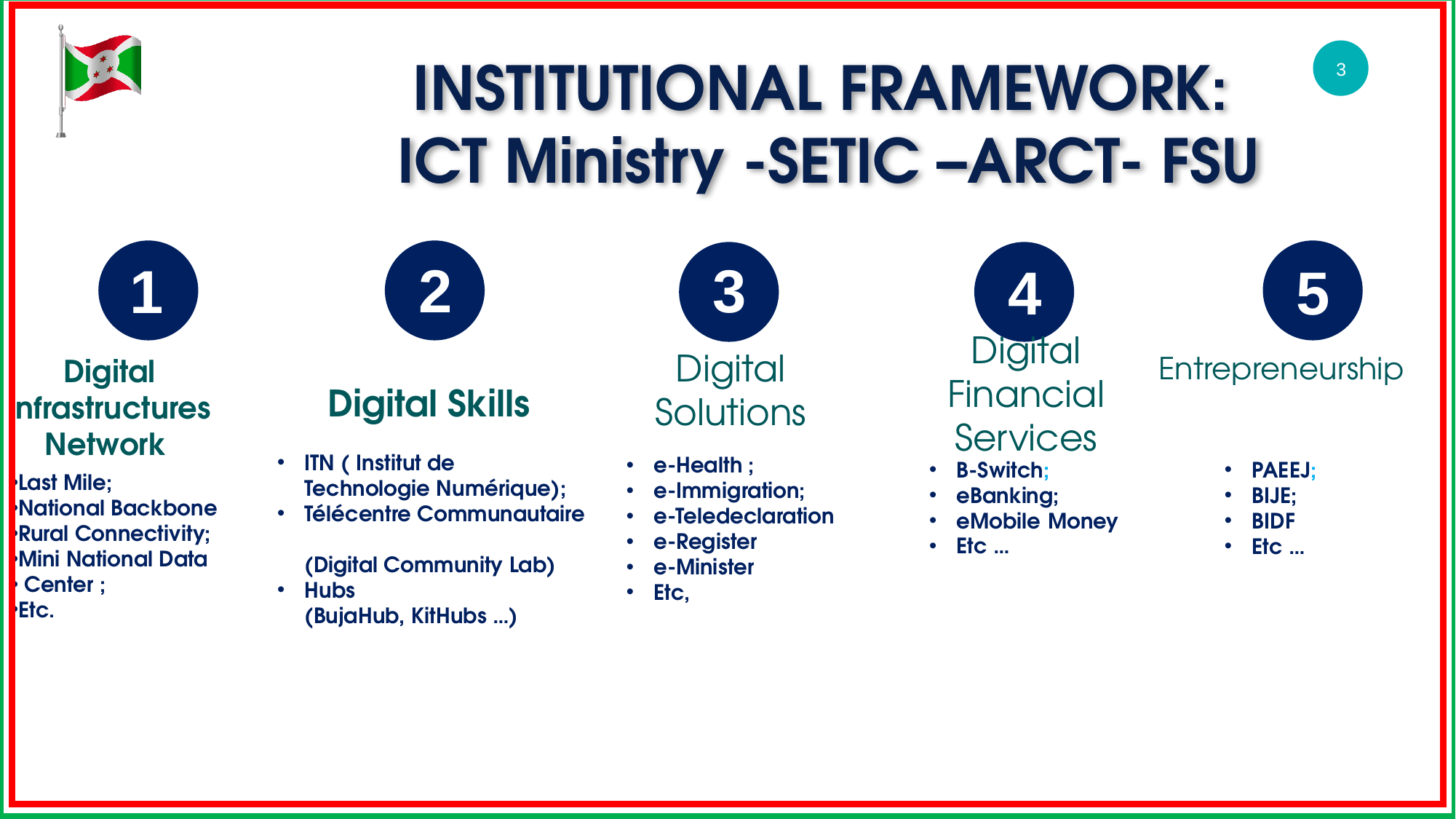

INSTITUTIONAL FRAMEWORK:
ICT Ministry -SETIC –ARCT- FSU

Entrepreneurship
5

1

Digital Skills
2

Digital
Solutions
3

Digital
Financial Services
4
Digital infrastructures Network
ITN ( Institut de Technologie Numérique);
Télécentre Communautaire
(Digital Community Lab)
Hubs
(BujaHub, KitHubs …)

e-Health ;
e-Immigration;
e-Teledeclaration
e-Register
e-Minister
Etc,
B-Switch;
eBanking;
eMobile Money
Etc …
PAEEJ;
BIJE;
BIDF
Etc …
Last Mile;
National Backbone
Rural Connectivity;
Mini National Data
 Center ;
Etc.